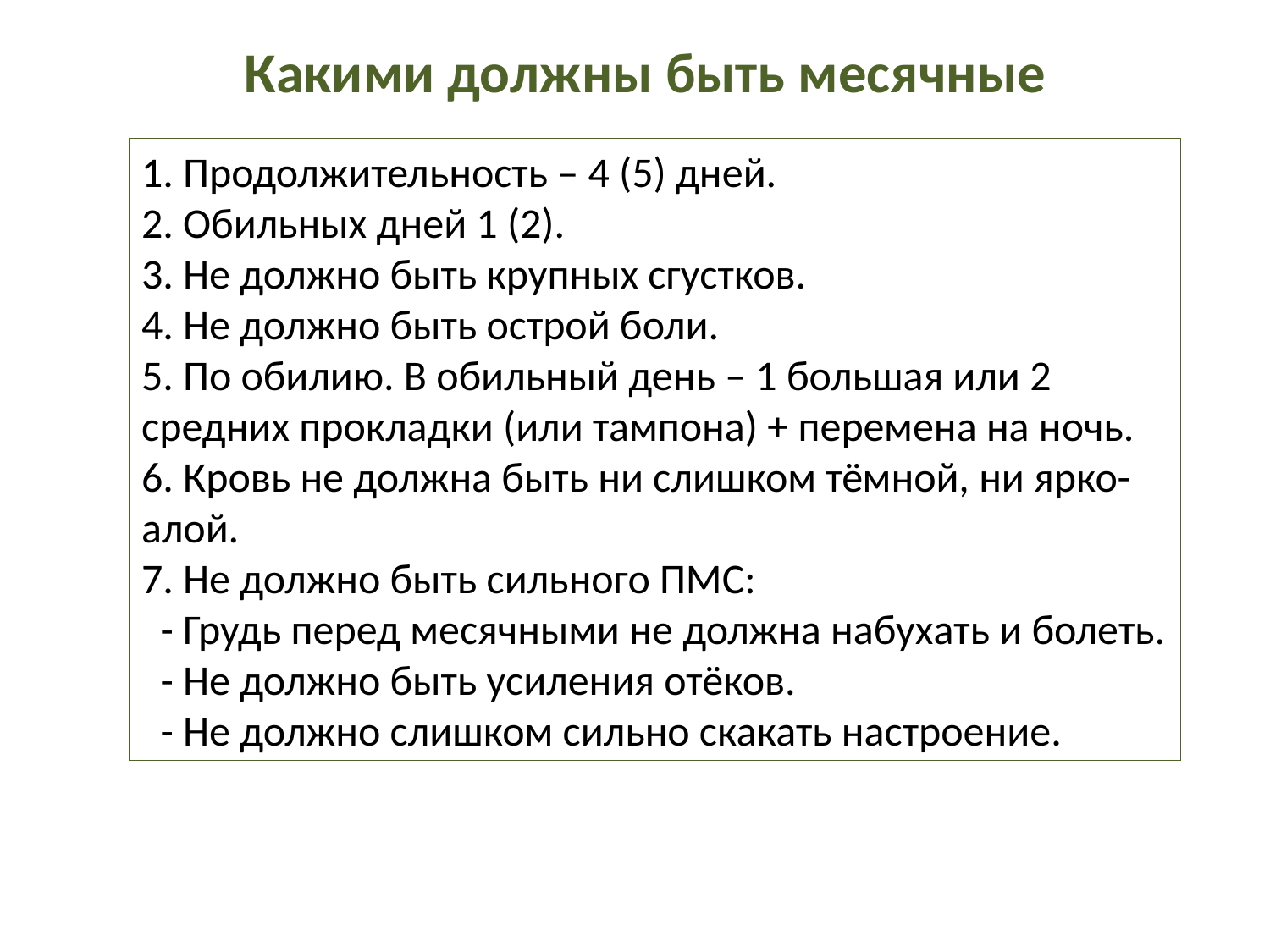

Какими должны быть месячные
1. Продолжительность – 4 (5) дней.
2. Обильных дней 1 (2).
3. Не должно быть крупных сгустков.
4. Не должно быть острой боли.
5. По обилию. В обильный день – 1 большая или 2 средних прокладки (или тампона) + перемена на ночь.
6. Кровь не должна быть ни слишком тёмной, ни ярко-алой.
7. Не должно быть сильного ПМС:
  - Грудь перед месячными не должна набухать и болеть.
  - Не должно быть усиления отёков.
  - Не должно слишком сильно скакать настроение.